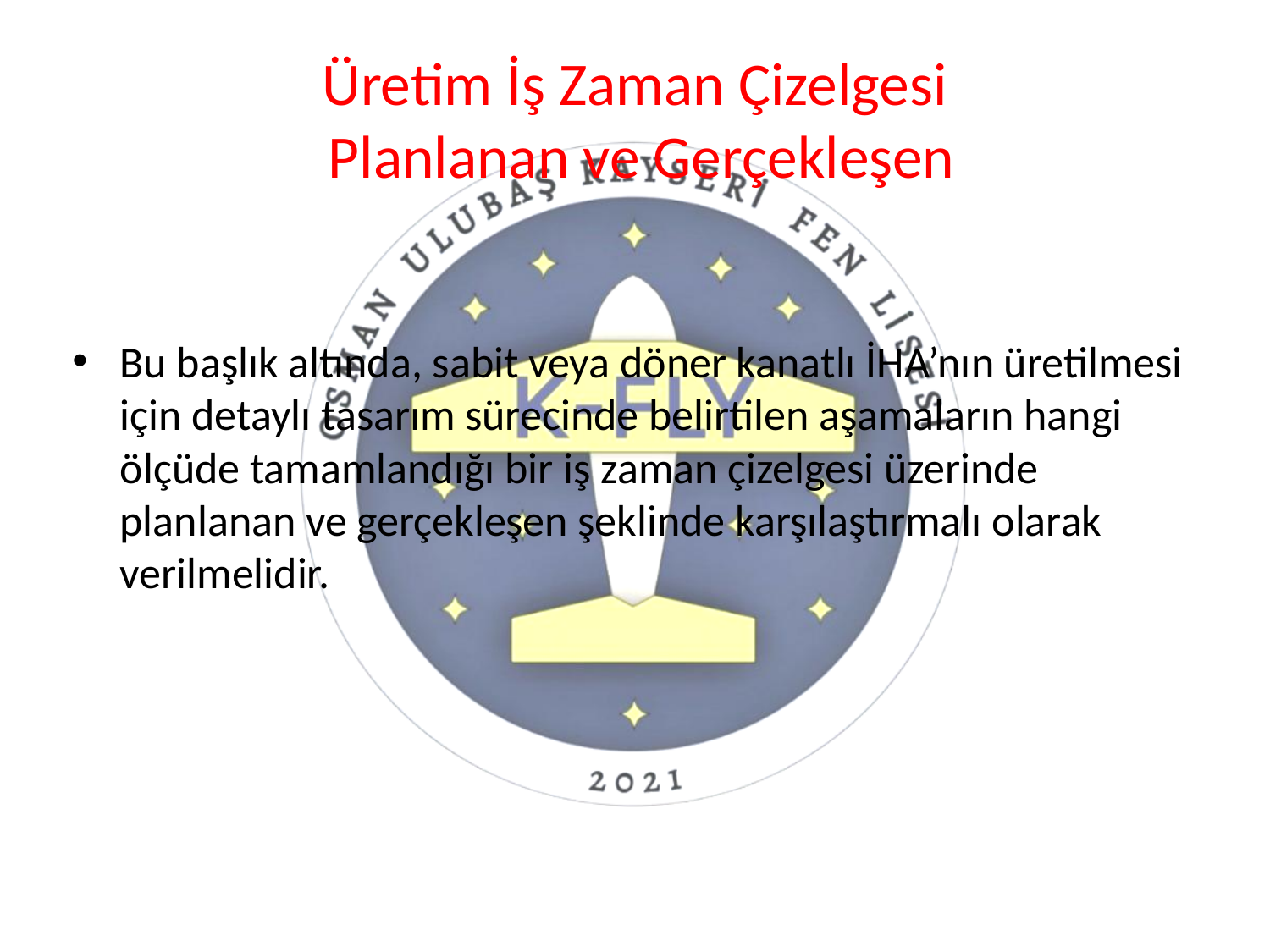

# Üretim İş Zaman Çizelgesi Planlanan ve Gerçekleşen
Bu başlık altında, sabit veya döner kanatlı İHA’nın üretilmesi için detaylı tasarım sürecinde belirtilen aşamaların hangi ölçüde tamamlandığı bir iş zaman çizelgesi üzerinde planlanan ve gerçekleşen şeklinde karşılaştırmalı olarak verilmelidir.